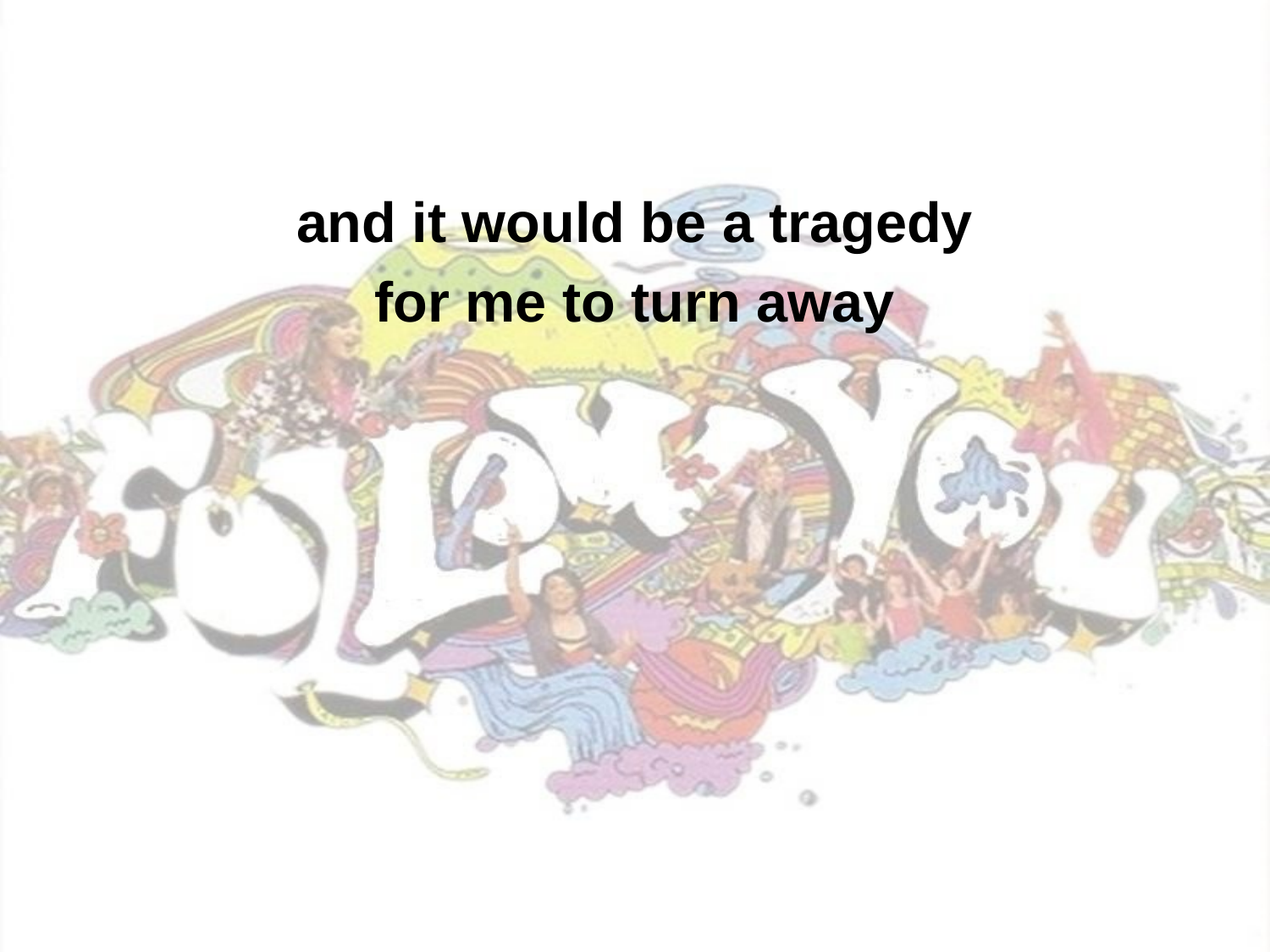

and it would be a tragedy
for me to turn away